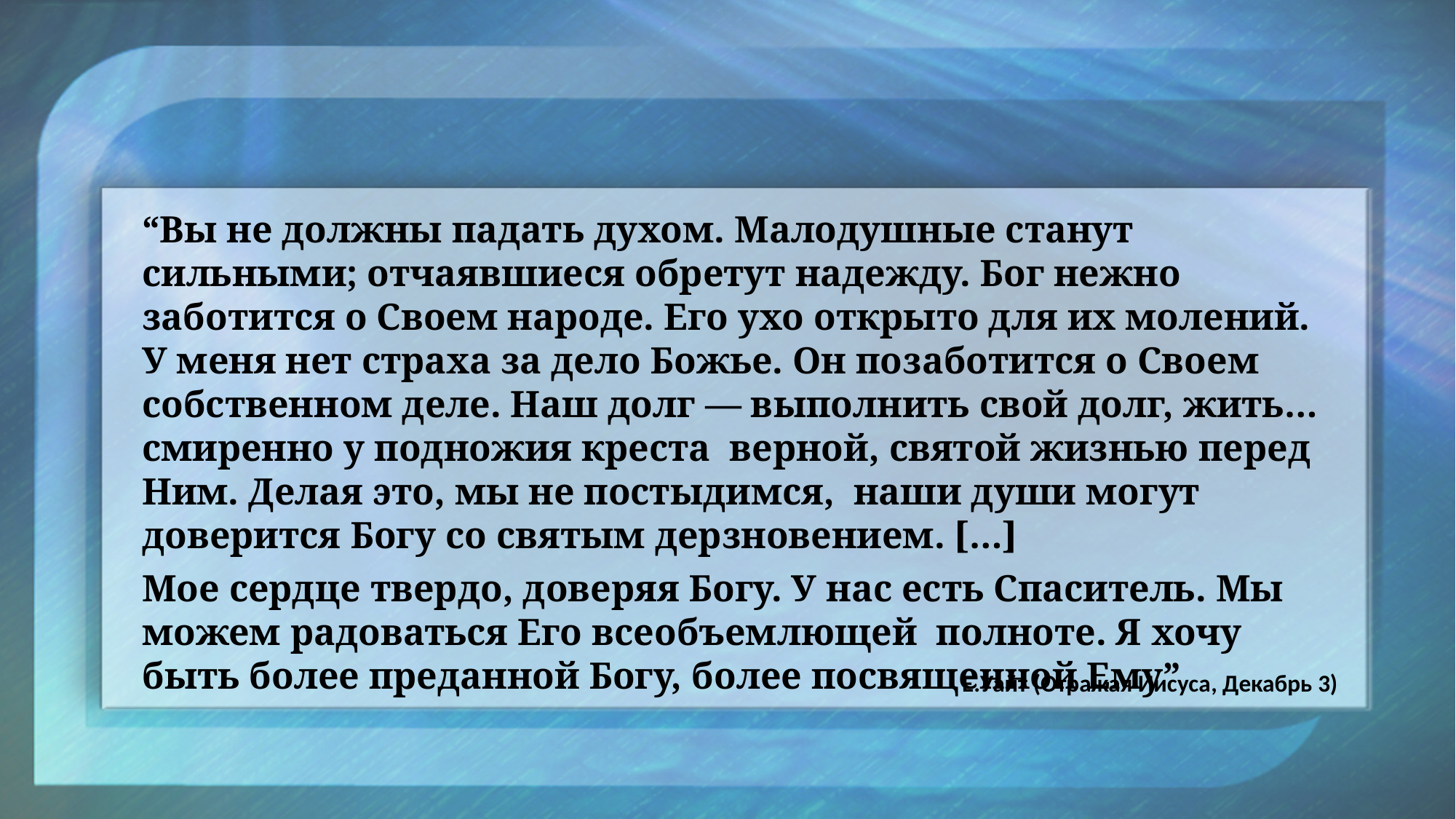

“Вы не должны падать духом. Малодушные станут сильными; отчаявшиеся обретут надежду. Бог нежно заботится о Своем народе. Его ухо открыто для их молений. У меня нет страха за дело Божье. Он позаботится о Своем собственном деле. Наш долг — выполнить свой долг, жить… смиренно у подножия креста  верной, святой жизнью перед Ним. Делая это, мы не постыдимся,  наши души могут доверится Богу со святым дерзновением. […]
Мое сердце твердо, доверяя Богу. У нас есть Спаситель. Мы можем радоваться Его всеобъемлющей  полноте. Я хочу быть более преданной Богу, более посвященной Ему”
E.Уайт (Отражая Иисуса, Декабрь 3)